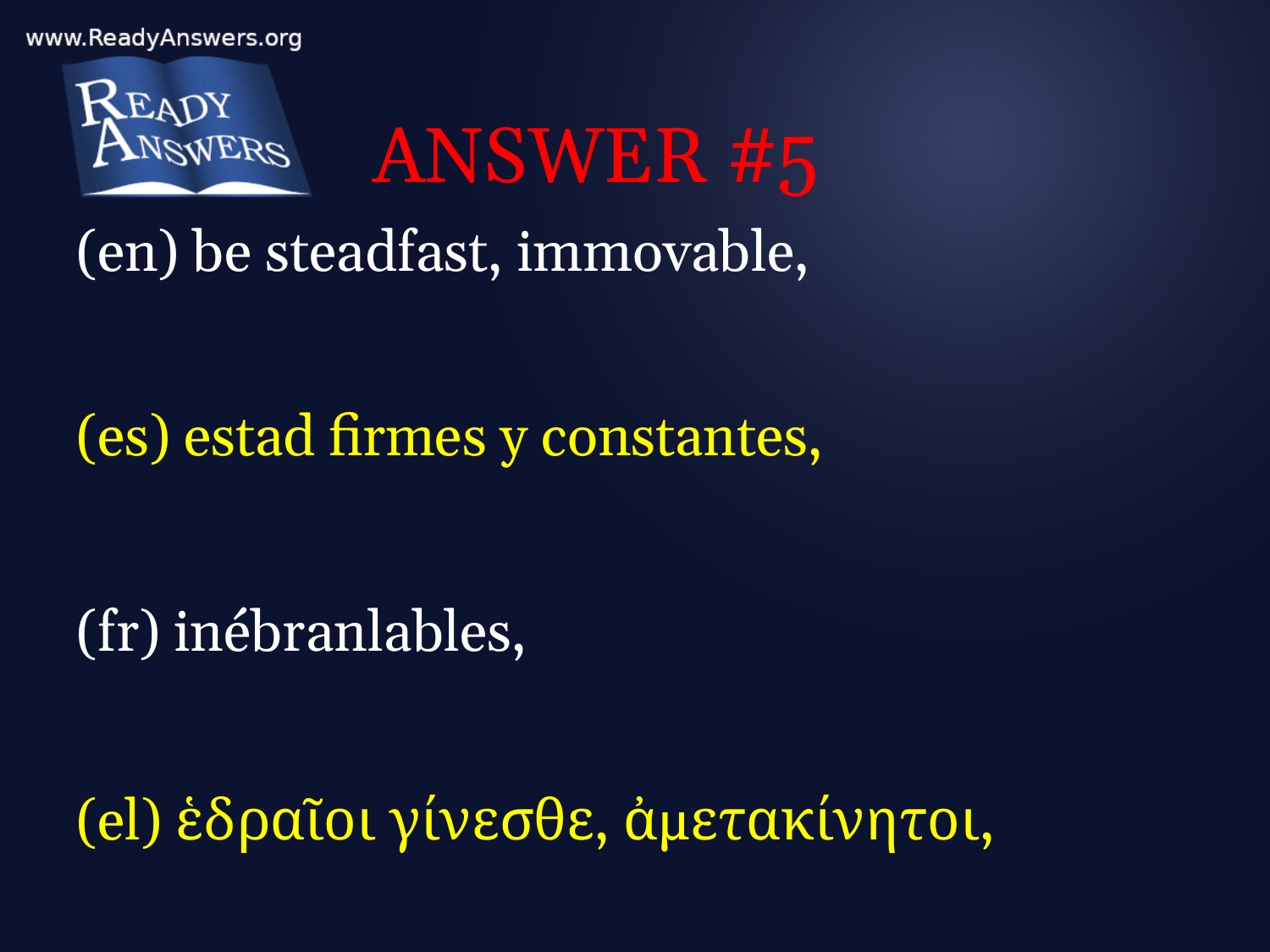

# ANSWER #5
(en) be steadfast, immovable,
(es) estad firmes y constantes,
(fr) inébranlables,
(el) ἑδραῖοι γίνεσθε, ἀμετακίνητοι,